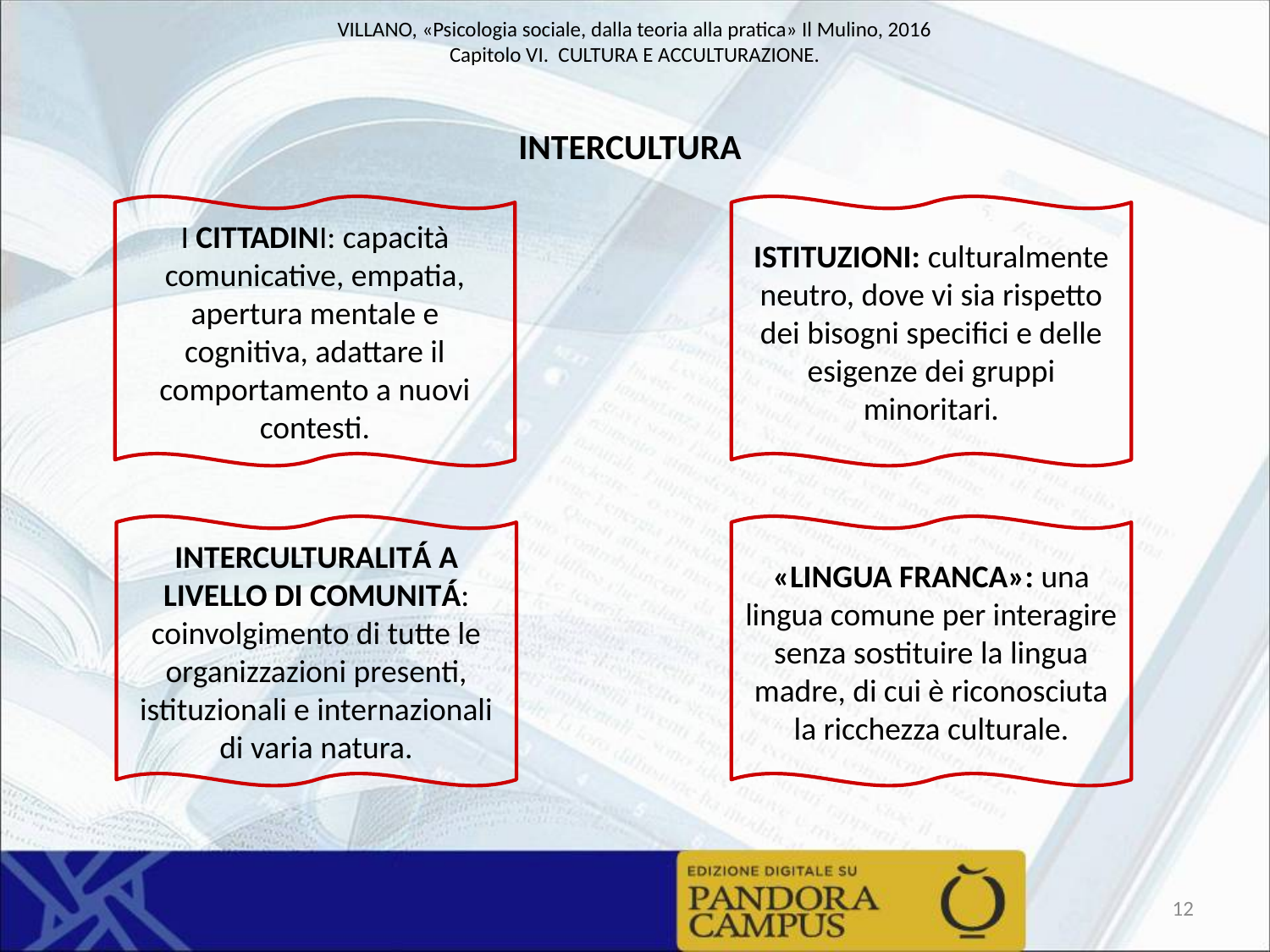

INTERCULTURA
I CITTADINI: capacità comunicative, empatia, apertura mentale e cognitiva, adattare il comportamento a nuovi contesti.
ISTITUZIONI: culturalmente neutro, dove vi sia rispetto
dei bisogni specifici e delle esigenze dei gruppi minoritari.
INTERCULTURALITÁ A LIVELLO DI COMUNITÁ: coinvolgimento di tutte le organizzazioni presenti, istituzionali e internazionali di varia natura.
«LINGUA FRANCA»: una lingua comune per interagire senza sostituire la lingua madre, di cui è riconosciuta la ricchezza culturale.
12